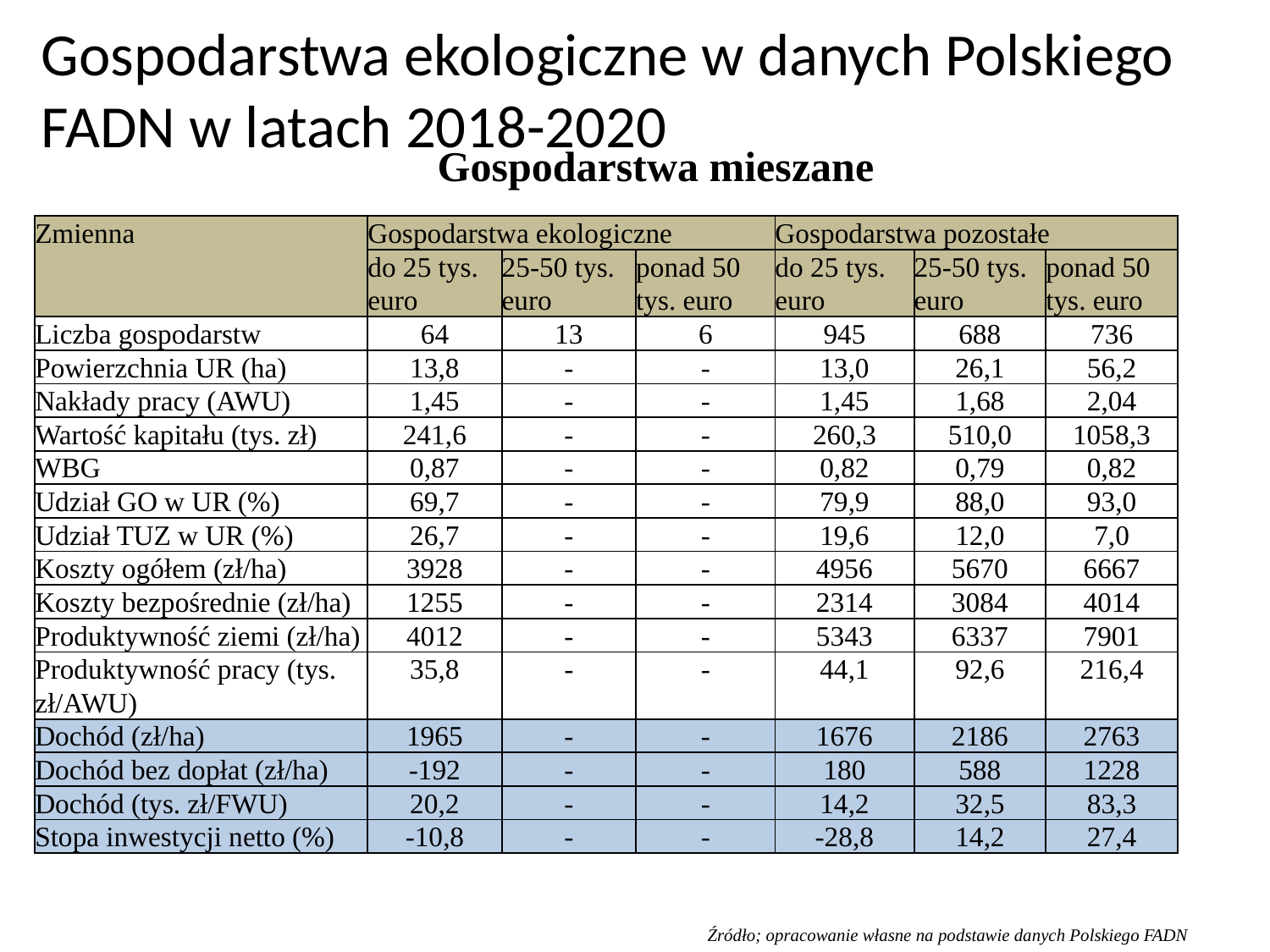

Gospodarstwa ekologiczne w danych Polskiego FADN w latach 2018-2020
#
Gospodarstwa mieszane
| Zmienna | Gospodarstwa ekologiczne |  |  | Gospodarstwa pozostałe |  |  |
| --- | --- | --- | --- | --- | --- | --- |
|  | do 25 tys. euro | 25-50 tys. euro | ponad 50 tys. euro | do 25 tys. euro | 25-50 tys. euro | ponad 50 tys. euro |
| Liczba gospodarstw | 64 | 13 | 6 | 945 | 688 | 736 |
| Powierzchnia UR (ha) | 13,8 | - | - | 13,0 | 26,1 | 56,2 |
| Nakłady pracy (AWU) | 1,45 | - | - | 1,45 | 1,68 | 2,04 |
| Wartość kapitału (tys. zł) | 241,6 | - | - | 260,3 | 510,0 | 1058,3 |
| WBG | 0,87 | - | - | 0,82 | 0,79 | 0,82 |
| Udział GO w UR (%) | 69,7 | - | - | 79,9 | 88,0 | 93,0 |
| Udział TUZ w UR (%) | 26,7 | - | - | 19,6 | 12,0 | 7,0 |
| Koszty ogółem (zł/ha) | 3928 | - | - | 4956 | 5670 | 6667 |
| Koszty bezpośrednie (zł/ha) | 1255 | - | - | 2314 | 3084 | 4014 |
| Produktywność ziemi (zł/ha) | 4012 | - | - | 5343 | 6337 | 7901 |
| Produktywność pracy (tys. zł/AWU) | 35,8 | - | - | 44,1 | 92,6 | 216,4 |
| Dochód (zł/ha) | 1965 | - | - | 1676 | 2186 | 2763 |
| Dochód bez dopłat (zł/ha) | -192 | - | - | 180 | 588 | 1228 |
| Dochód (tys. zł/FWU) | 20,2 | - | - | 14,2 | 32,5 | 83,3 |
| Stopa inwestycji netto (%) | -10,8 | - | - | -28,8 | 14,2 | 27,4 |
Źródło; opracowanie własne na podstawie danych Polskiego FADN